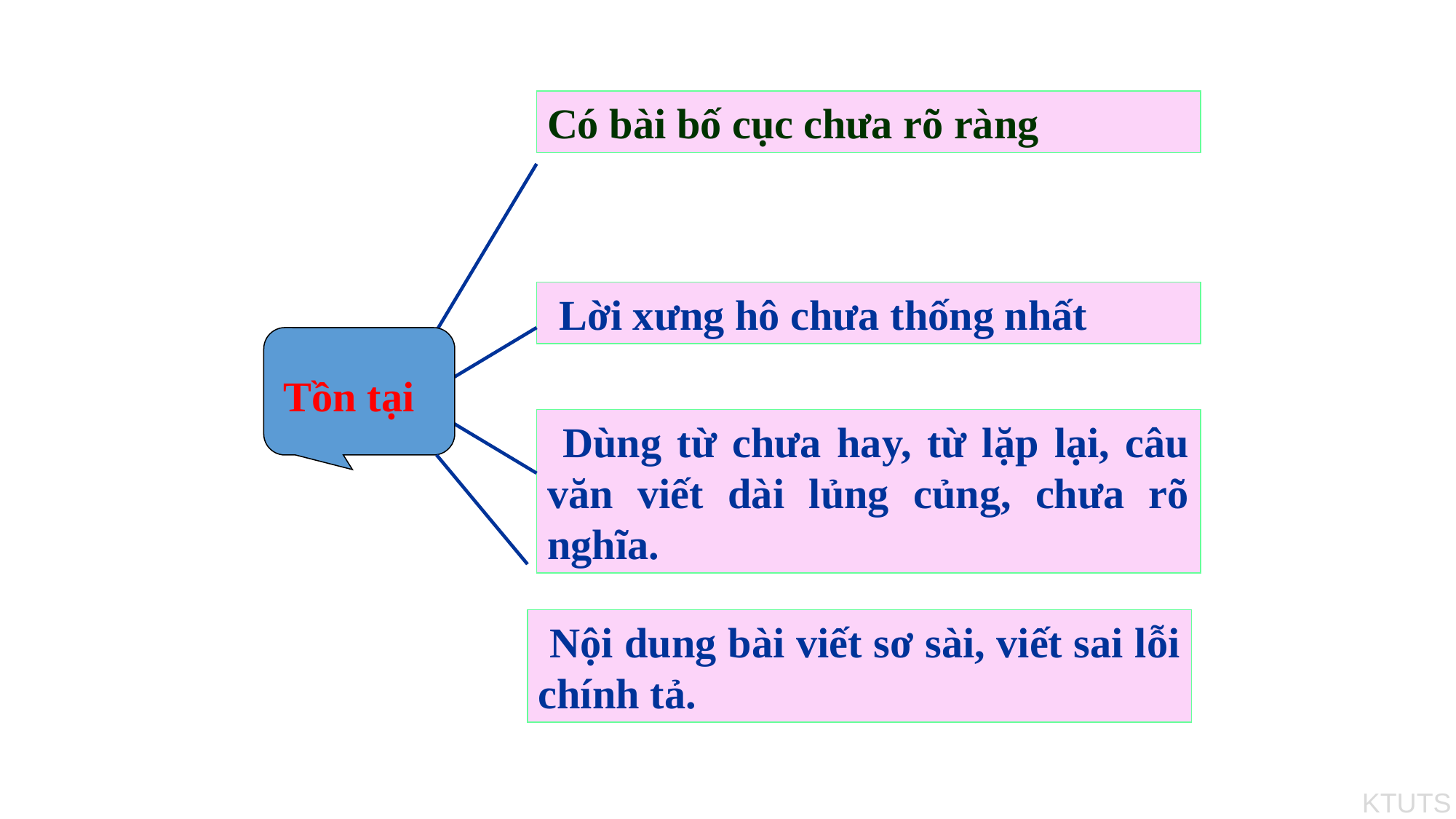

Có bài bố cục chưa rõ ràng

 Lời xưng hô chưa thống nhất

Tồn tại
 Dùng từ chưa hay, từ lặp lại, câu văn viết dài lủng củng, chưa rõ nghĩa.

 Nội dung bài viết sơ sài, viết sai lỗi chính tả.